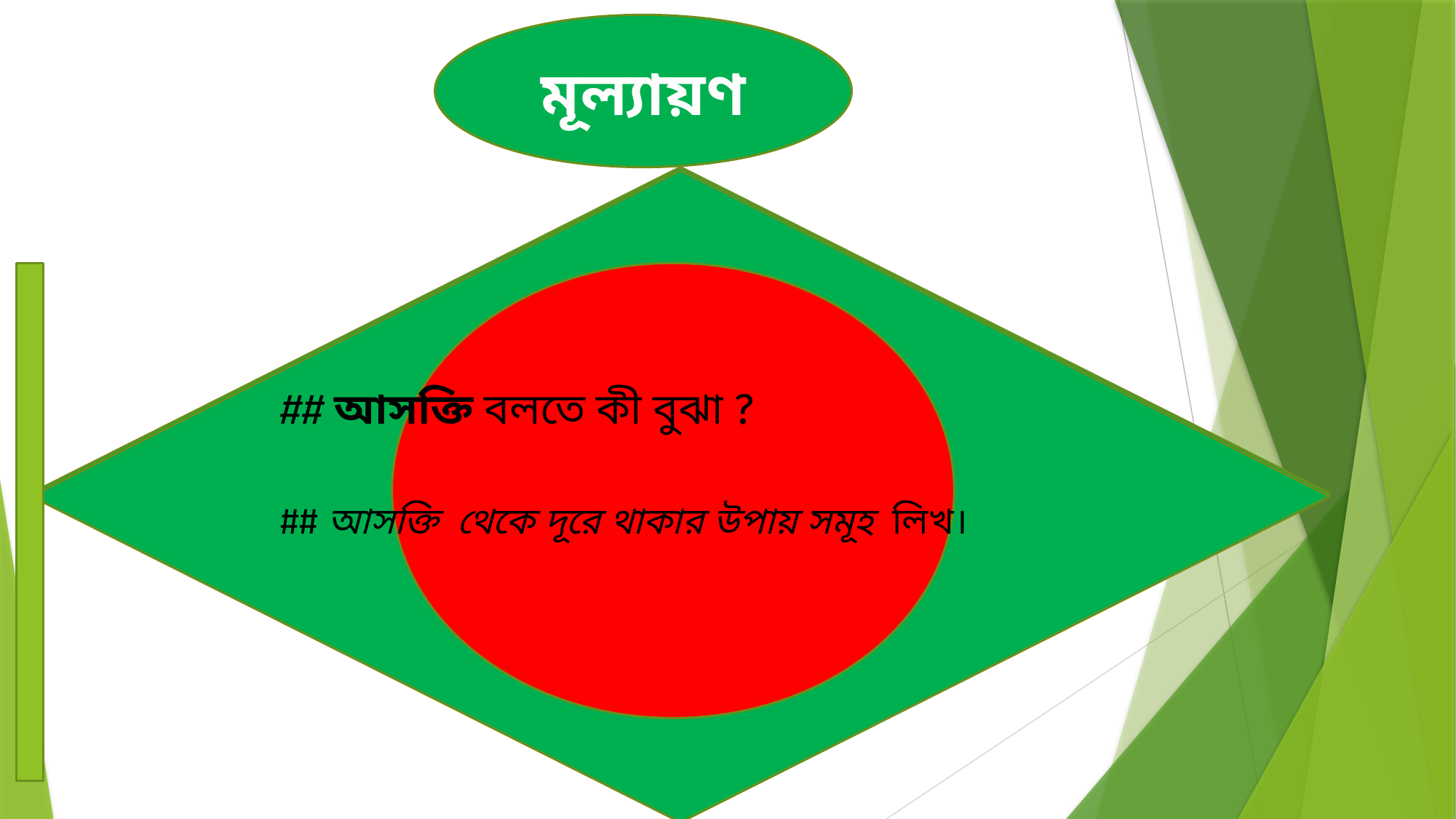

মূল্যায়ণ

## আসক্তি বলতে কী বুঝা ?

## আসক্তি  থেকে দূরে থাকার উপায় সমূহ  লিখ।